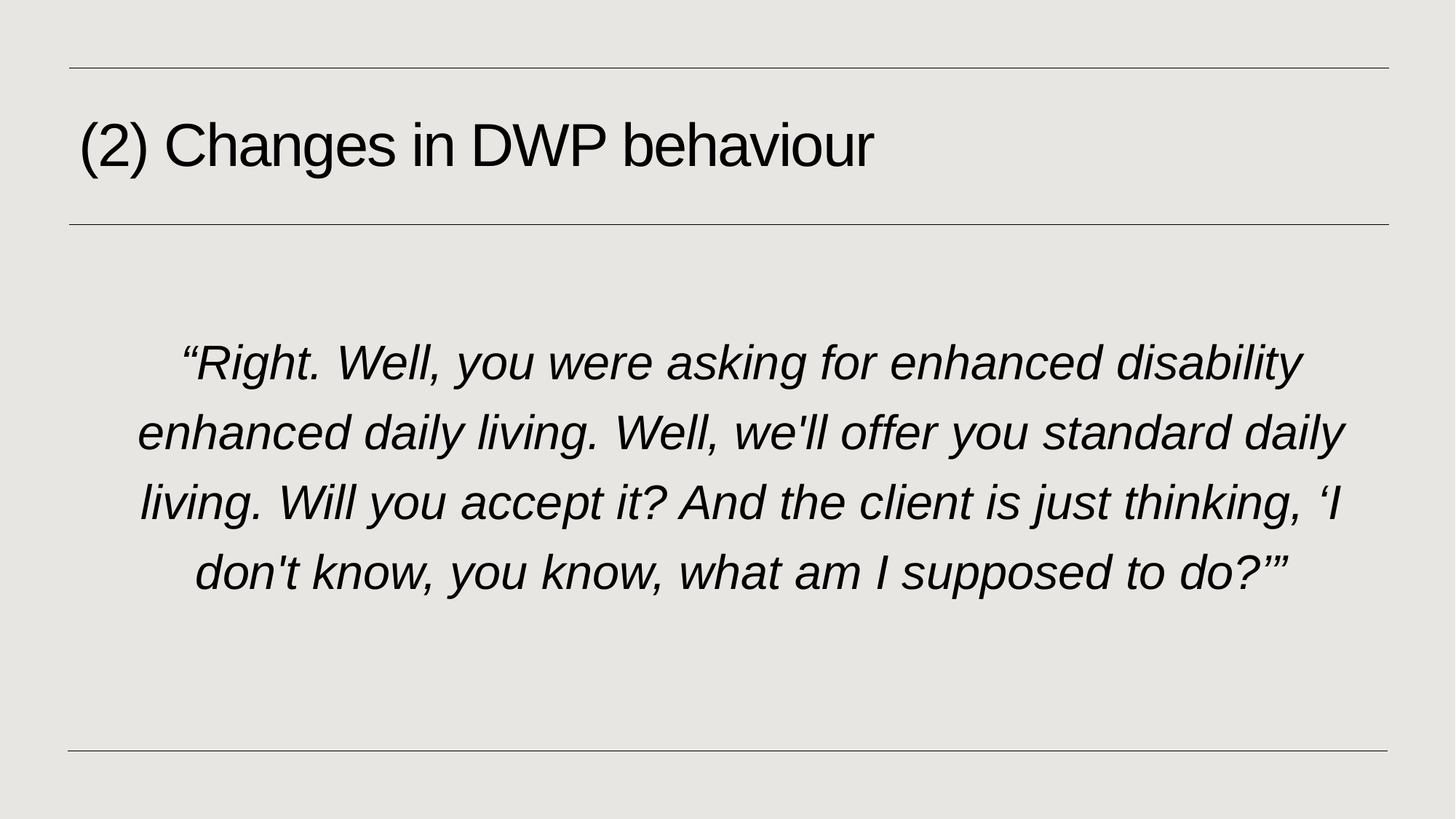

# (2) Changes in DWP behaviour

“Right. Well, you were asking for enhanced disability enhanced daily living. Well, we'll offer you standard daily living. Will you accept it? And the client is just thinking, ‘I don't know, you know, what am I supposed to do?’”